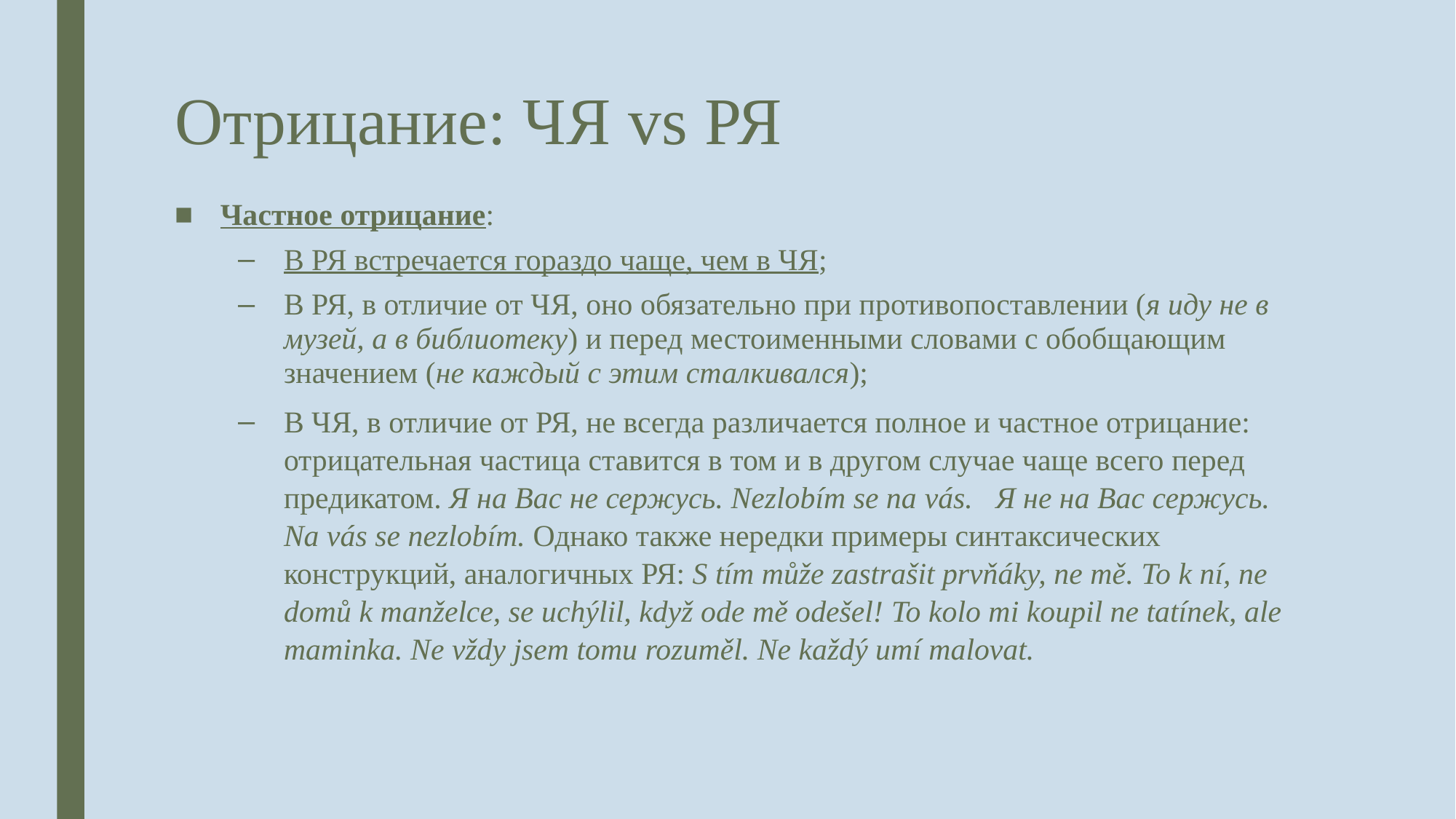

# Отрицание: ЧЯ vs РЯ
Частное отрицание:
В РЯ встречается гораздо чаще, чем в ЧЯ;
В РЯ, в отличие от ЧЯ, оно обязательно при противопоставлении (я иду не в музей, а в библиотеку) и перед местоименными словами с обобщающим значением (не каждый с этим сталкивался);
В ЧЯ, в отличие от РЯ, не всегда различается полное и частное отрицание: отрицательная частица ставится в том и в другом случае чаще всего перед предикатом. Я на Вас не сержусь. Nezlobím se na vás.   Я не на Вас сержусь. Na vás se nezlobím. Однако также нередки примеры синтаксических конструкций, аналогичных РЯ: S tím může zastrašit prvňáky, ne mě. To k ní, ne domů k manželce, se uchýlil, když ode mě odešel! To kolo mi koupil ne tatínek, ale maminka. Ne vždy jsem tomu rozuměl. Ne každý umí malovat.